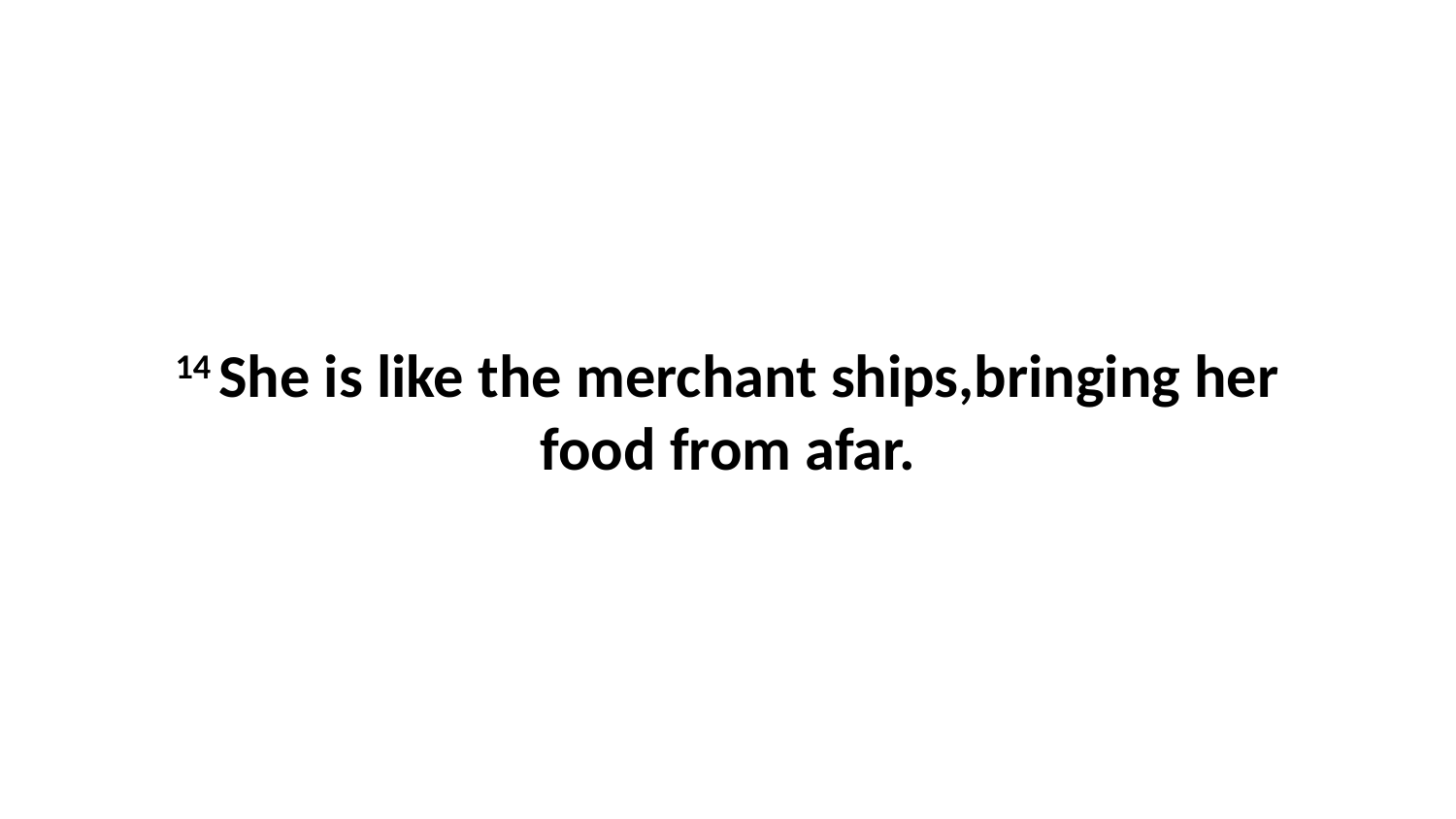

14 She is like the merchant ships,bringing her food from afar.